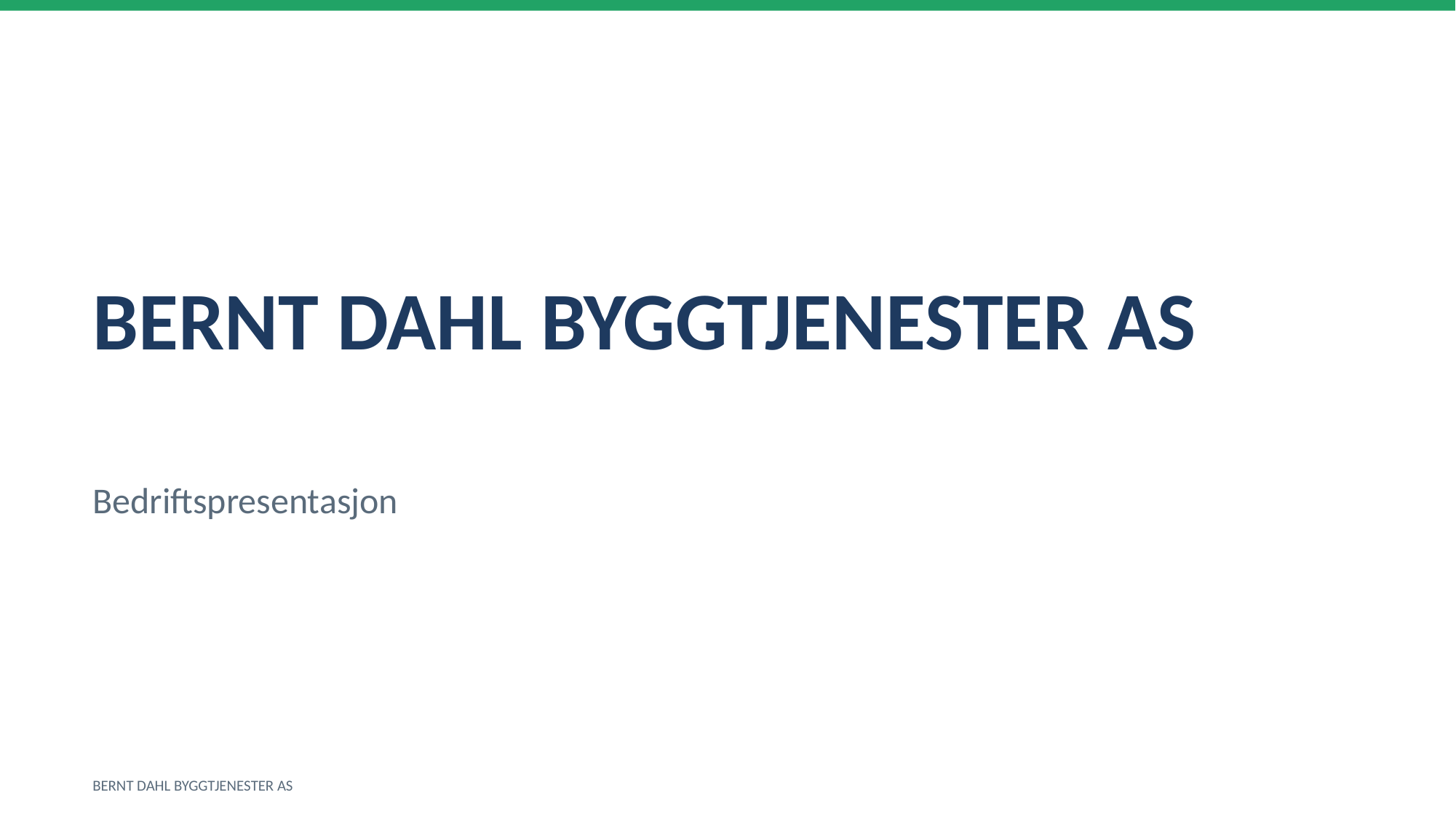

BERNT DAHL BYGGTJENESTER AS
Bedriftspresentasjon
BERNT DAHL BYGGTJENESTER AS